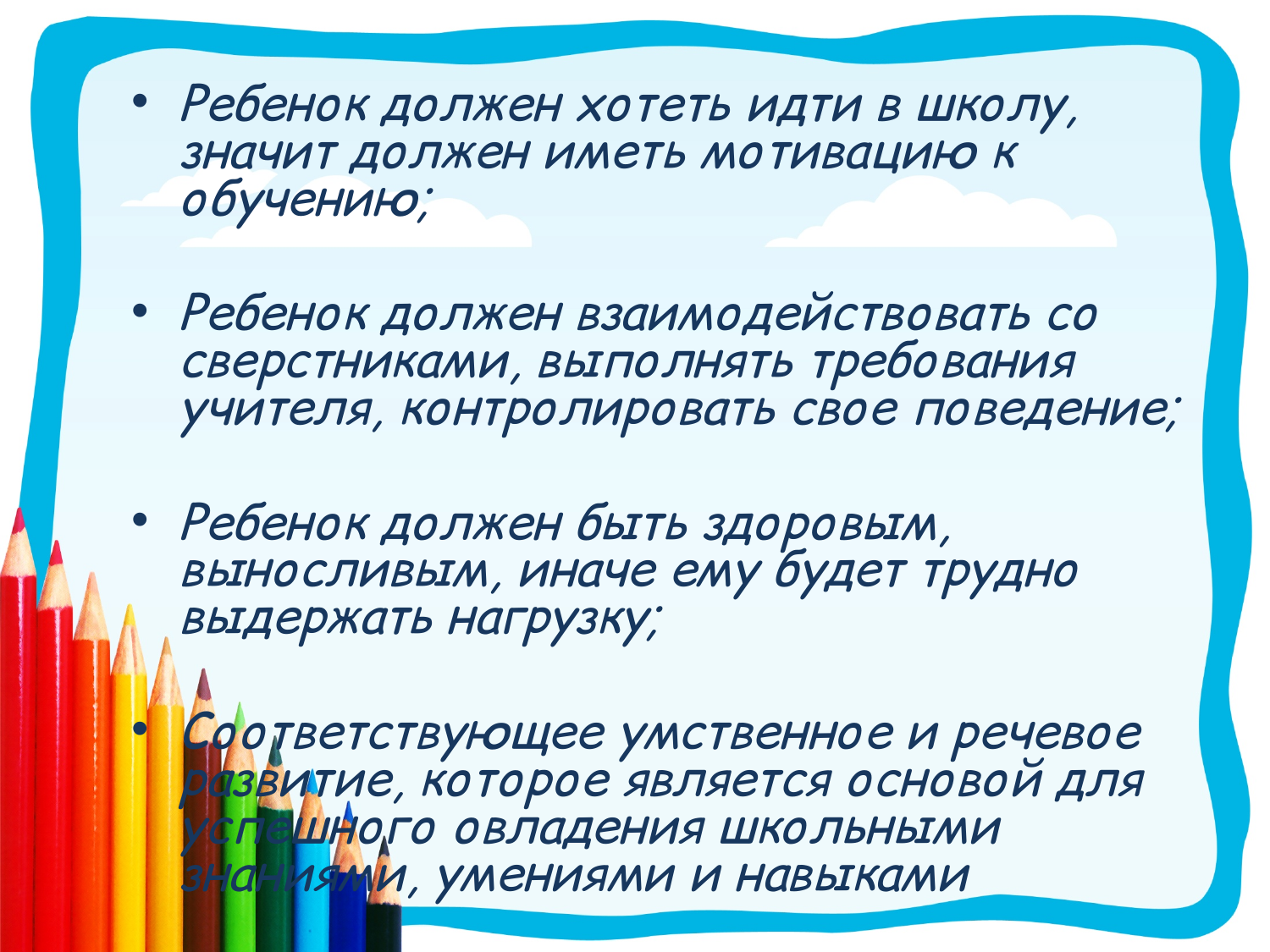

Ребенок должен хотеть идти в школу, значит должен иметь мотивацию к обучению;

Ребенок должен взаимодействовать со сверстниками, выполнять требования учителя, контролировать свое поведение;

Ребенок должен быть здоровым, выносливым, иначе ему будет трудно выдержать нагрузку;

Соответствующее умственное и речевое развитие, которое является основой для успешного овладения школьными знаниями, умениями и навыками